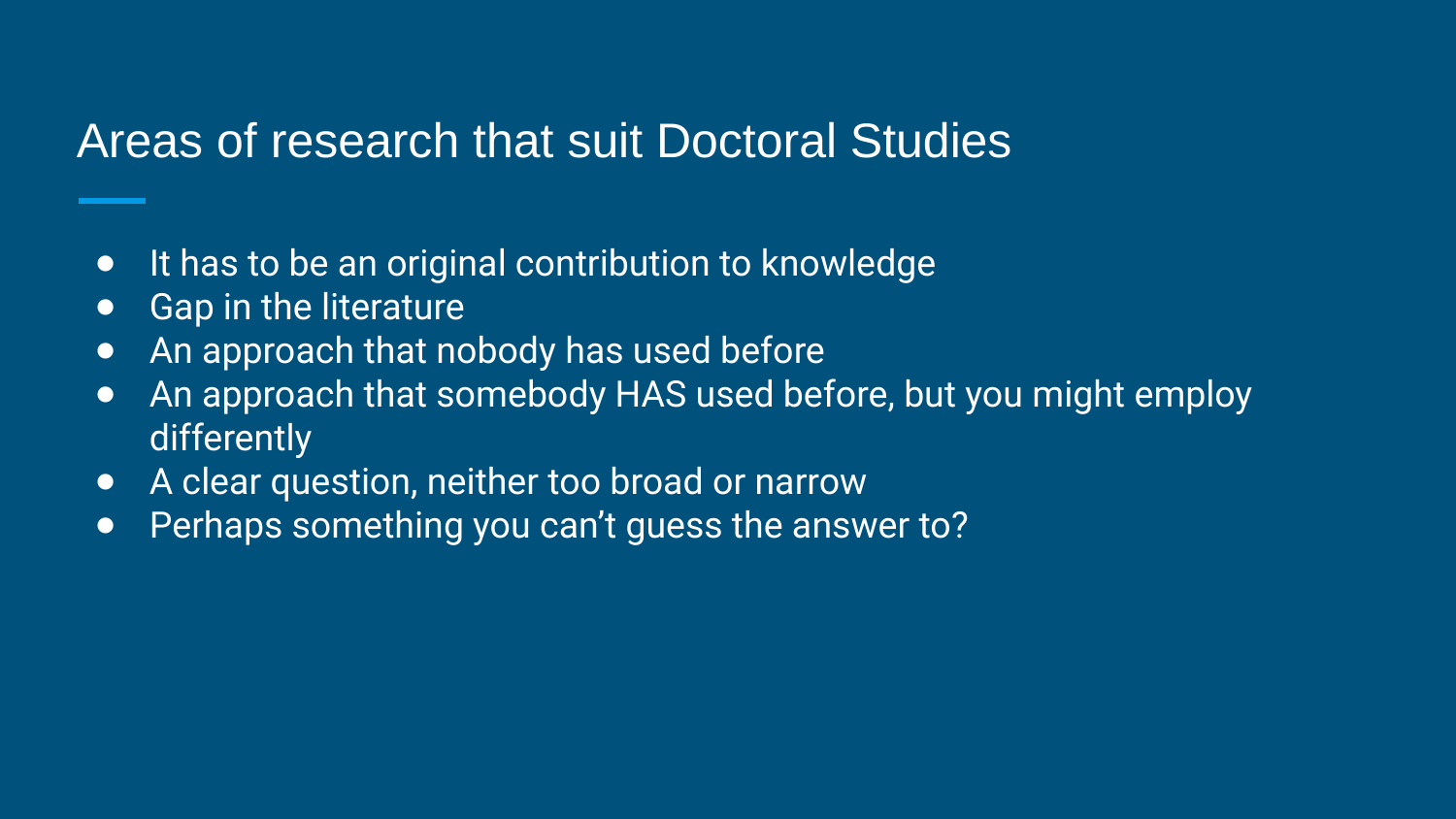

# Areas of research that suit Doctoral Studies
It has to be an original contribution to knowledge
Gap in the literature
An approach that nobody has used before
An approach that somebody HAS used before, but you might employ differently
A clear question, neither too broad or narrow
Perhaps something you can’t guess the answer to?